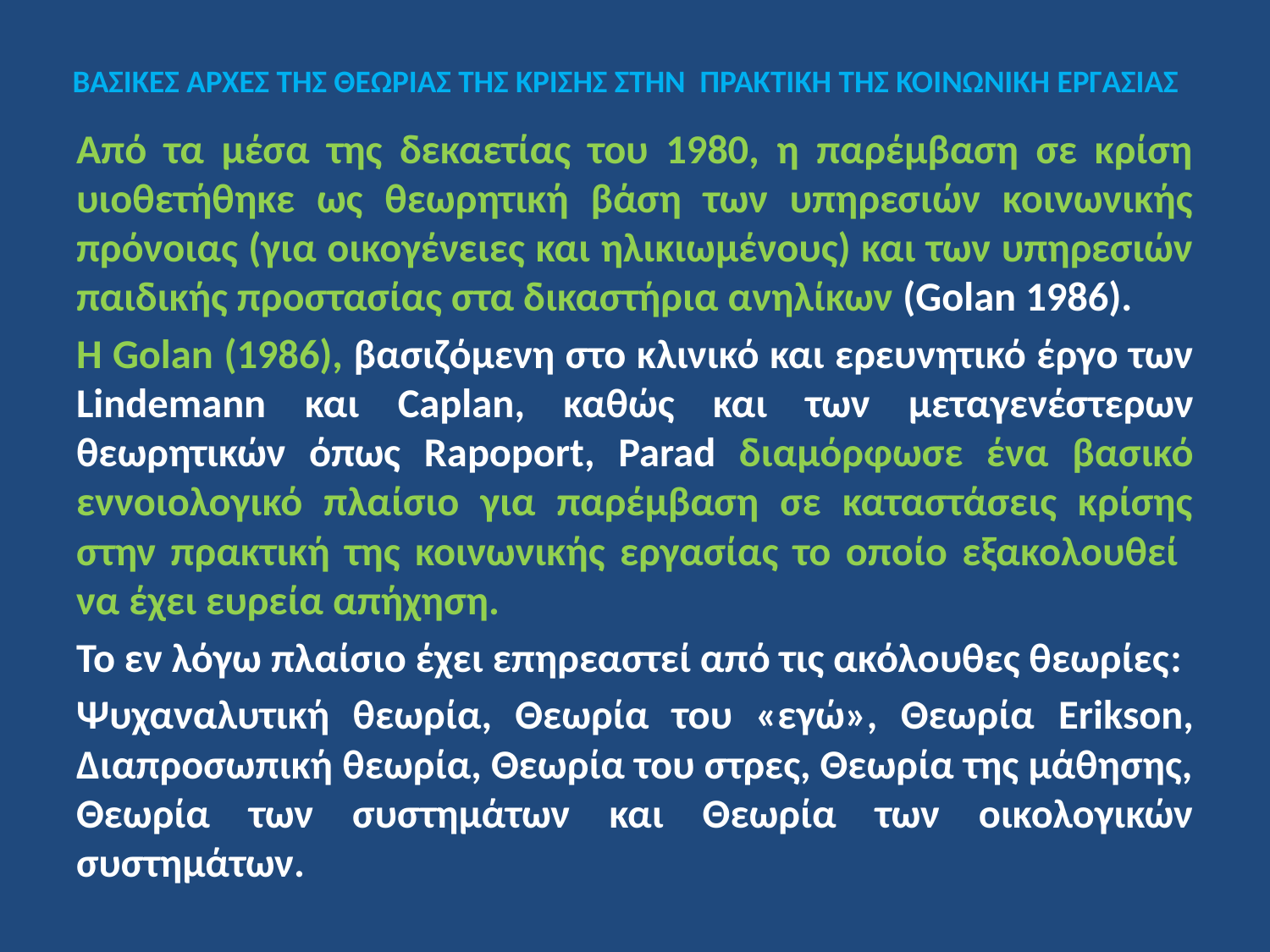

# ΒΑΣΙΚΕΣ ΑΡΧΕΣ ΤΗΣ ΘΕΩΡΙΑΣ ΤΗΣ ΚΡΙΣΗΣ ΣΤΗΝ  ΠΡΑΚΤΙΚΗ ΤΗΣ ΚΟΙΝΩΝΙΚΗ ΕΡΓΑΣΙΑΣ
Από τα μέσα της δεκαετίας του 1980, η παρέμβαση σε κρίση υιοθετήθηκε ως θεωρητική βάση των υπηρεσιών κοινωνικής πρόνοιας (για οικογένειες και ηλικιωμένους) και των υπηρεσιών παιδικής προστασίας στα δικαστήρια ανηλίκων (Golan 1986).
Η Golan (1986), βασιζόμενη στο κλινικό και ερευνητικό έργο των Lindemann και Caplan, καθώς και των μετα­γενέστερων θεωρητικών όπως Rapoport, Parad δια­μόρφωσε ένα βασικό εννοιολογικό πλαίσιο για παρέμβαση σε καταστάσεις κρίσης στην πρακτική της κοινωνικής εργασίας το οποίο εξακολουθεί  να έχει ευρεία απήχηση.
Το εν λόγω πλαίσιο έχει επηρεαστεί από τις ακόλουθες θεωρίες:
Ψυχαναλυτική θεωρία, Θεωρία του «εγώ», Θεωρία Erikson, Διαπροσωπική θεωρία, Θεωρία του στρες, Θεωρία της μάθησης, Θεωρία των συστημάτων και Θεωρία των οικολογικών συστημάτων.